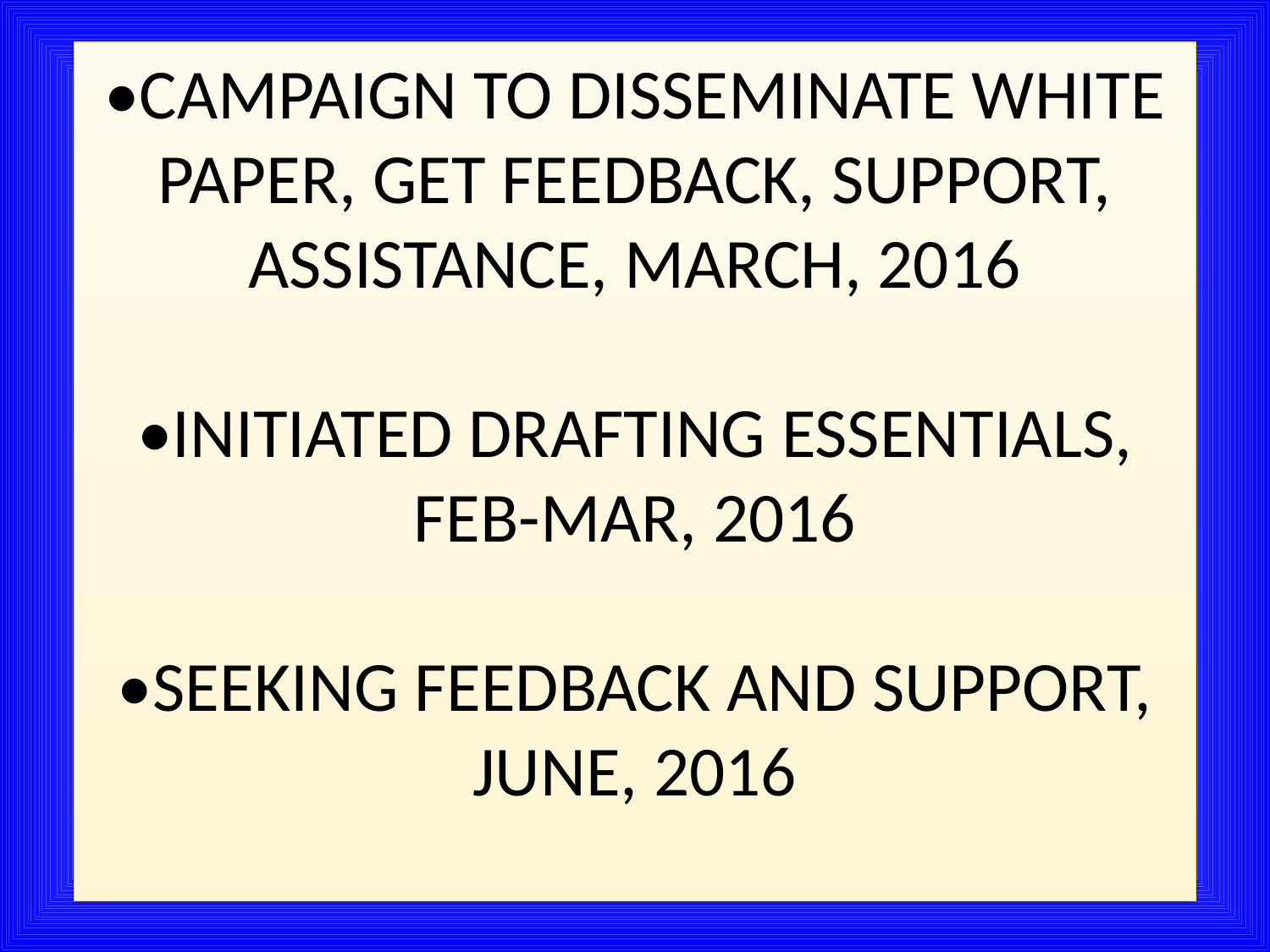

•CAMPAIGN TO DISSEMINATE WHITE PAPER, GET FEEDBACK, SUPPORT, ASSISTANCE, MARCH, 2016

•INITIATED DRAFTING ESSENTIALS, FEB-MAR, 2016

•SEEKING FEEDBACK AND SUPPORT,
JUNE, 2016

#